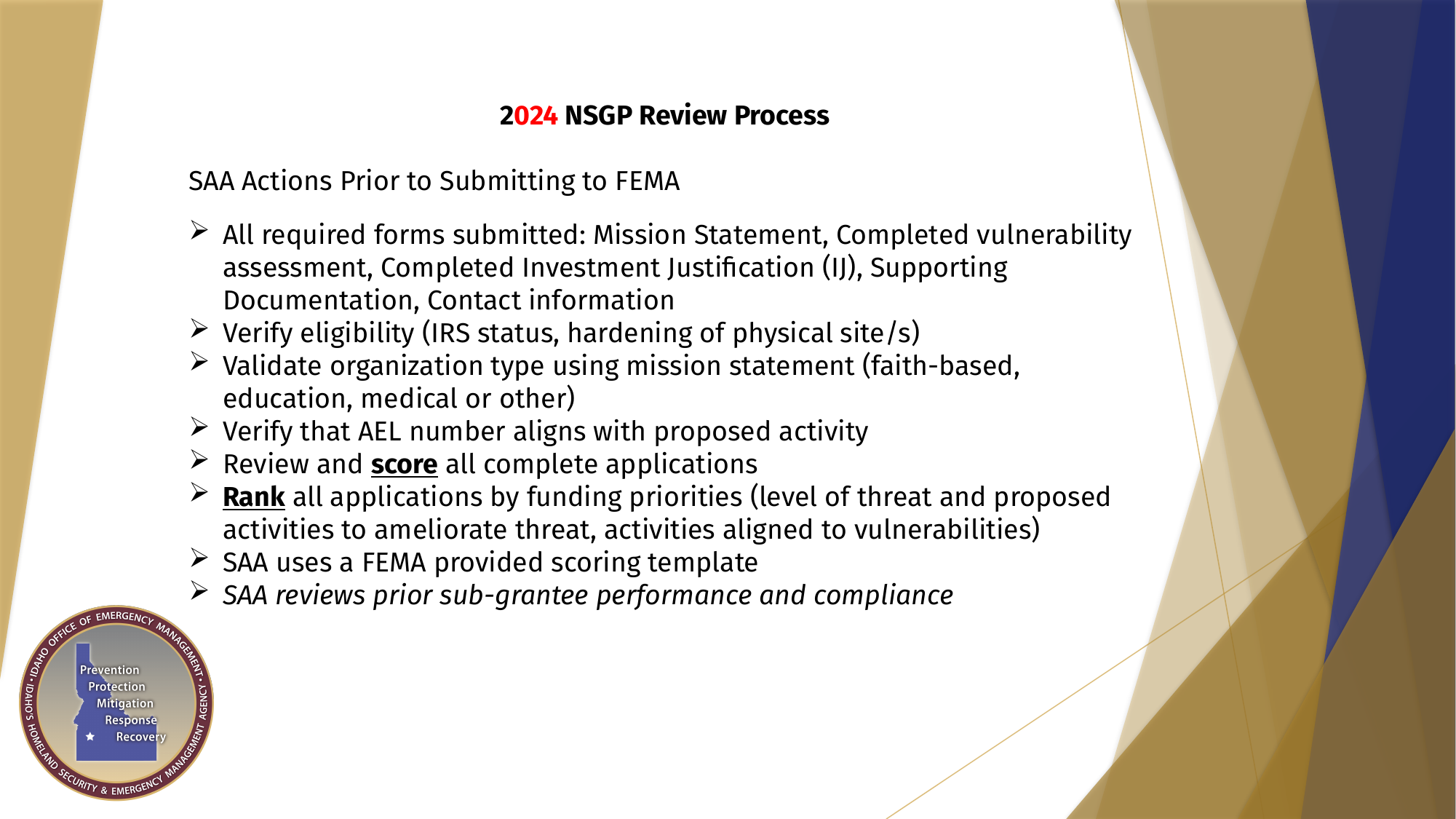

2024 NSGP Review Process

SAA Actions Prior to Submitting to FEMA

All required forms submitted: Mission Statement, Completed vulnerability assessment, Completed Investment Justification (IJ), Supporting Documentation, Contact information
Verify eligibility (IRS status, hardening of physical site/s)
Validate organization type using mission statement (faith-based, education, medical or other)
Verify that AEL number aligns with proposed activity
Review and score all complete applications
Rank all applications by funding priorities (level of threat and proposed activities to ameliorate threat, activities aligned to vulnerabilities)
SAA uses a FEMA provided scoring template
SAA reviews prior sub-grantee performance and compliance